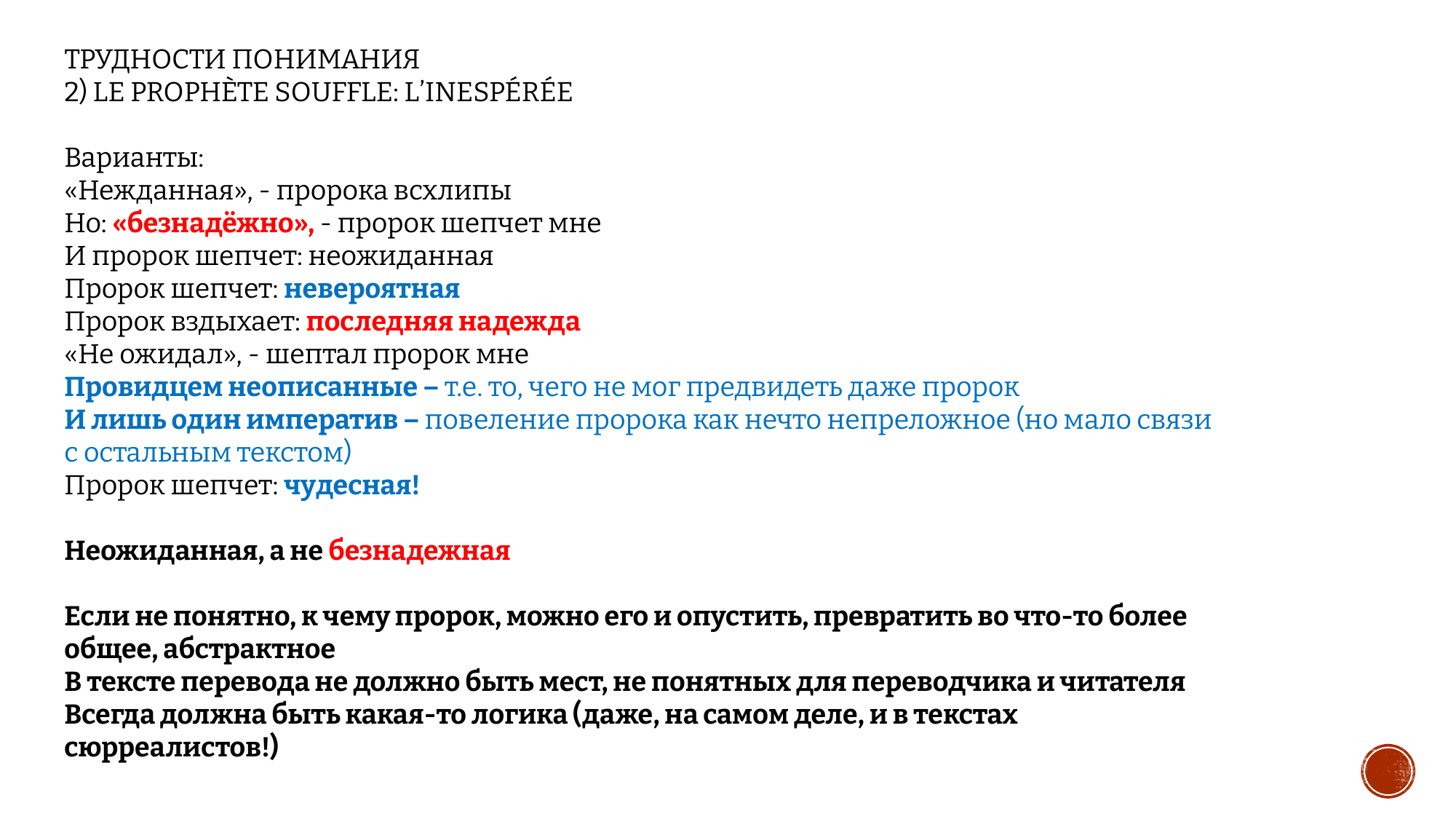

ТРУДНОСТИ ПОНИМАНИЯ
2) LE PROPHÈTE SOUFFLE: L’INESPÉRÉE

Варианты:
«Нежданная», - пророка всхлипы
Но: «безнадёжно», - пророк шепчет мне
И пророк шепчет: неожиданная
Пророк шепчет: невероятная
Пророк вздыхает: последняя надежда
«Не ожидал», - шептал пророк мне
Провидцем неописанные – т.е. то, чего не мог предвидеть даже пророк
И лишь один императив – повеление пророка как нечто непреложное (но мало связи с остальным текстом)
Пророк шепчет: чудесная!

Неожиданная, а не безнадежная

Если не понятно, к чему пророк, можно его и опустить, превратить во что-то более общее, абстрактное
В тексте перевода не должно быть мест, не понятных для переводчика и читателя
Всегда должна быть какая-то логика (даже, на самом деле, и в текстах сюрреалистов!)